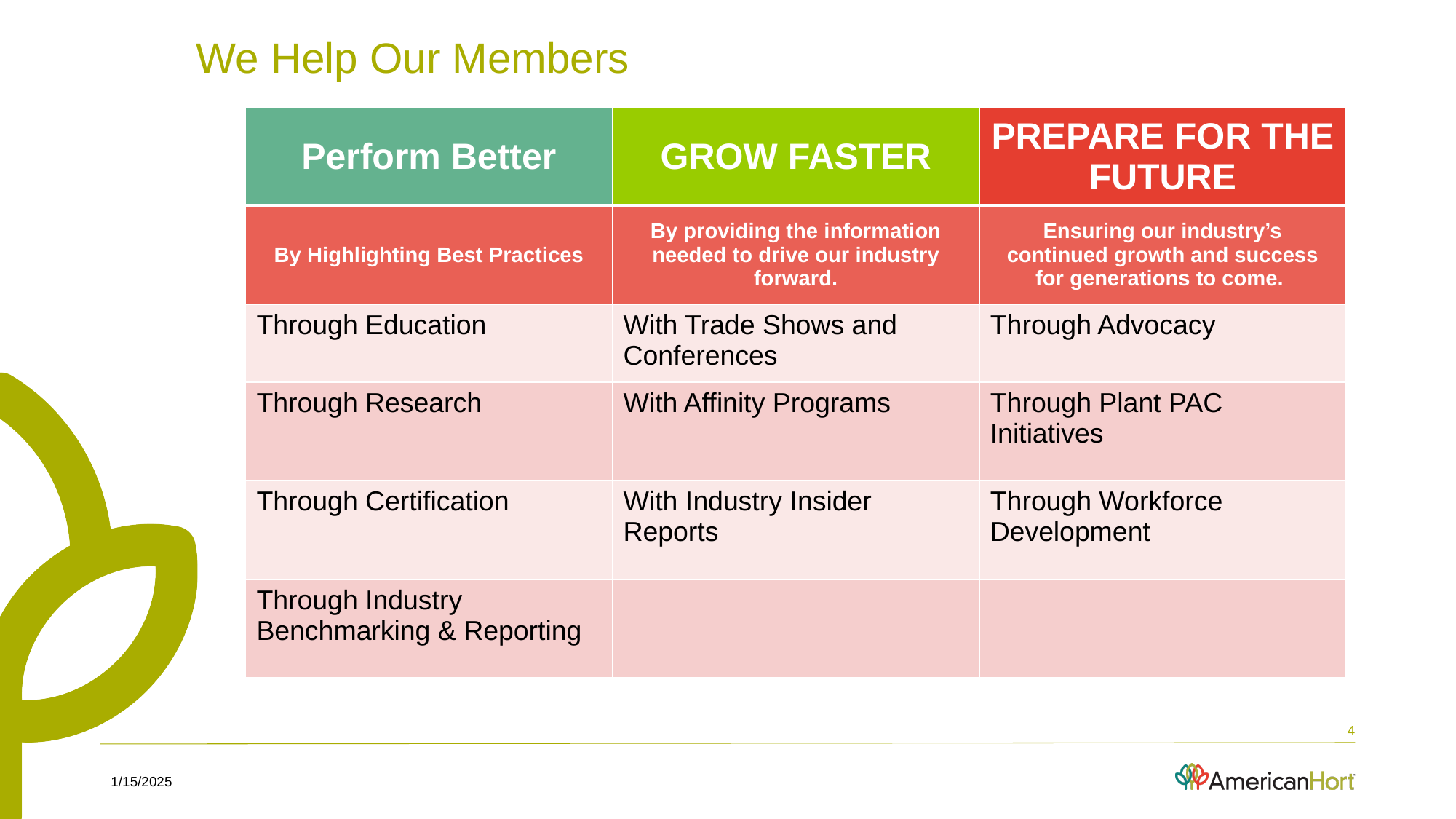

# We Help Our Members
| Perform Better | GROW FASTER | PREPARE FOR THE FUTURE |
| --- | --- | --- |
| By Highlighting Best Practices | By providing the information needed to drive our industry forward. | Ensuring our industry’s continued growth and success for generations to come. |
| Through Education | With Trade Shows and Conferences | Through Advocacy |
| Through Research | With Affinity Programs | Through Plant PAC Initiatives |
| Through Certification | With Industry Insider Reports | Through Workforce Development |
| Through Industry Benchmarking & Reporting |  |  |
4
1/15/2025